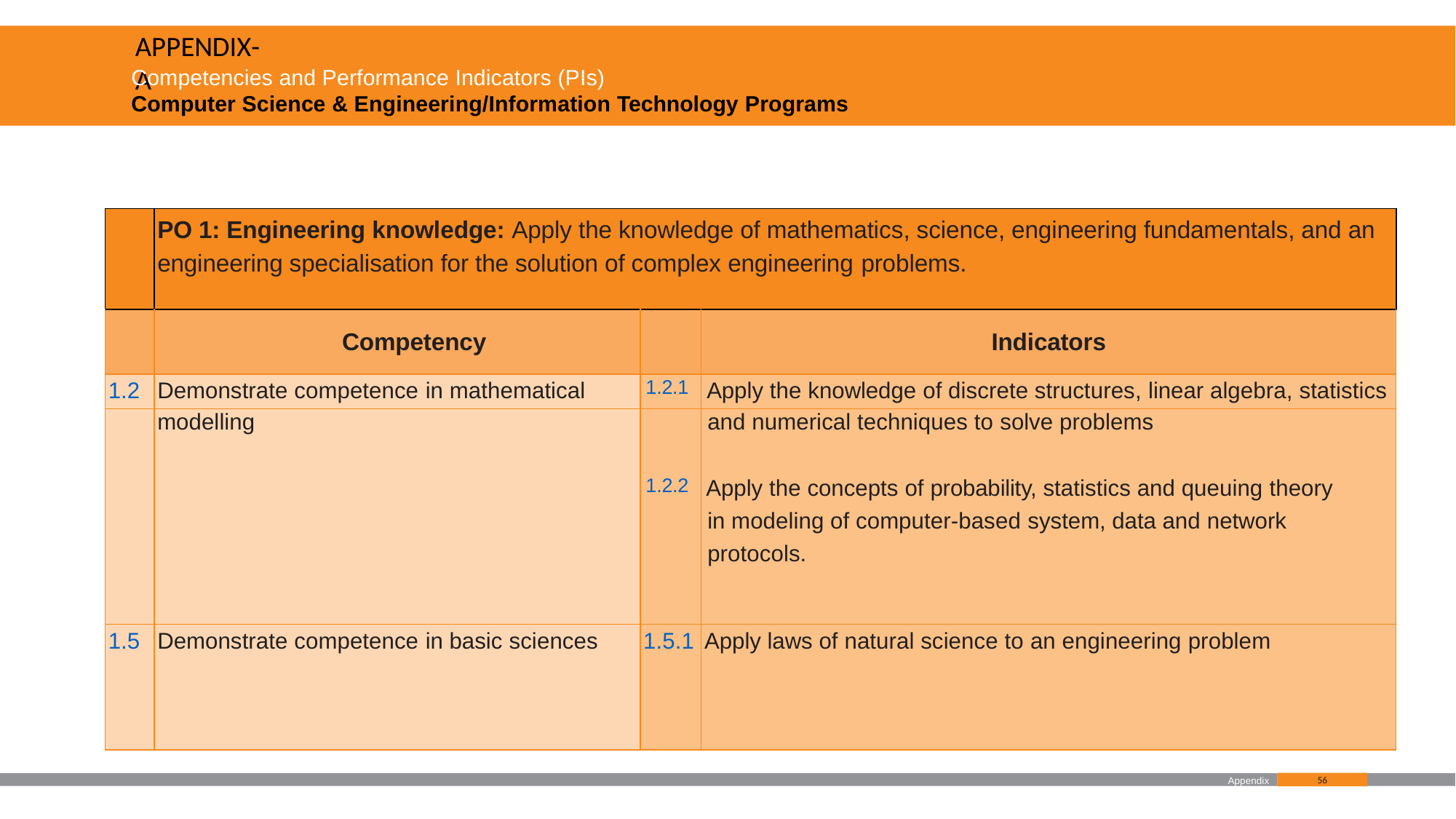

# APPENDIX-A
Competencies and Performance Indicators (PIs)
Computer Science & Engineering/Information Technology Programs
|  | PO 1: Engineering knowledge: Apply the knowledge of mathematics, science, engineering fundamentals, and an engineering specialisation for the solution of complex engineering problems. |  |  |
| --- | --- | --- | --- |
|  | Competency |  | Indicators |
| 1.2 | Demonstrate competence in mathematical | 1.2.1 | Apply the knowledge of discrete structures, linear algebra, statistics |
|  | modelling |  | and numerical techniques to solve problems |
|  |  | 1.2.2 | Apply the concepts of probability, statistics and queuing theory |
|  |  |  | in modeling of computer-based system, data and network |
|  |  |  | protocols. |
| 1.5 | Demonstrate competence in basic sciences | 1.5.1 | Apply laws of natural science to an engineering problem |

Appendix
56